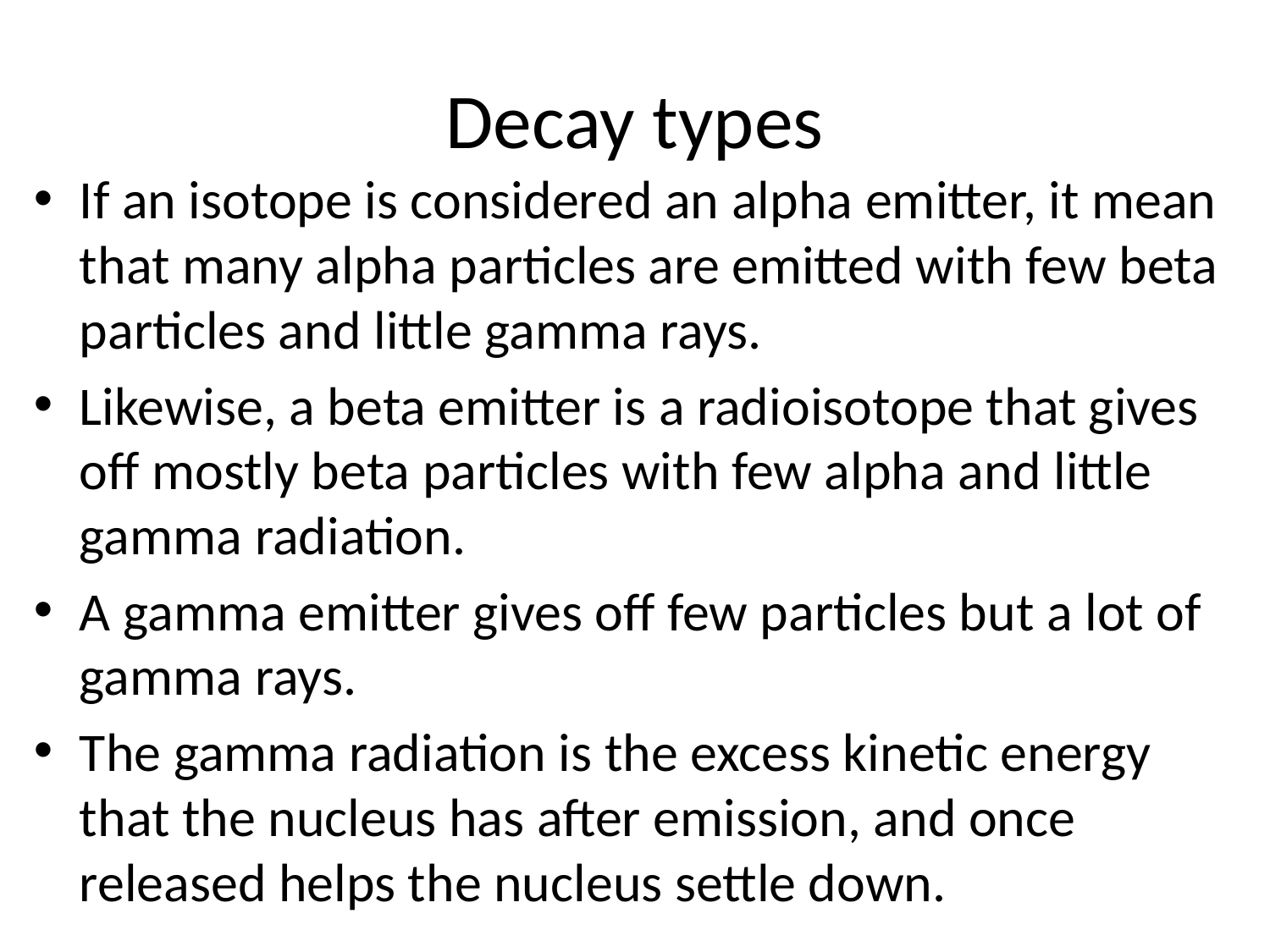

# Decay types
If an isotope is considered an alpha emitter, it mean that many alpha particles are emitted with few beta particles and little gamma rays.
Likewise, a beta emitter is a radioisotope that gives off mostly beta particles with few alpha and little gamma radiation.
A gamma emitter gives off few particles but a lot of gamma rays.
The gamma radiation is the excess kinetic energy that the nucleus has after emission, and once released helps the nucleus settle down.